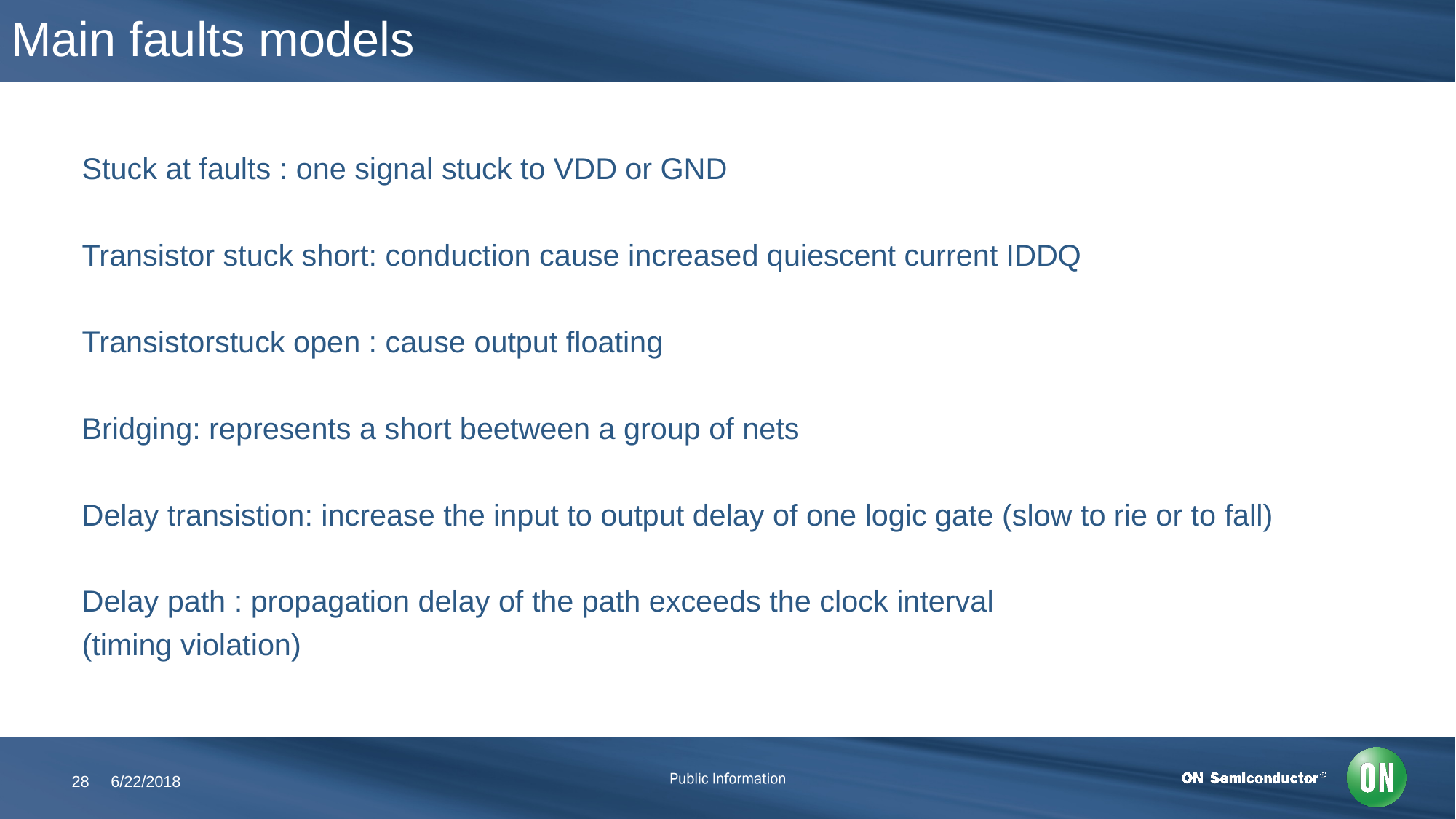

# Main faults models
Stuck at faults : one signal stuck to VDD or GND

Transistor stuck short: conduction cause increased quiescent current IDDQ

Transistorstuck open : cause output floating

Bridging: represents a short beetween a group of nets

Delay transistion: increase the input to output delay of one logic gate (slow to rie or to fall)

Delay path : propagation delay of the path exceeds the clock interval
(timing violation)

28
6/22/2018